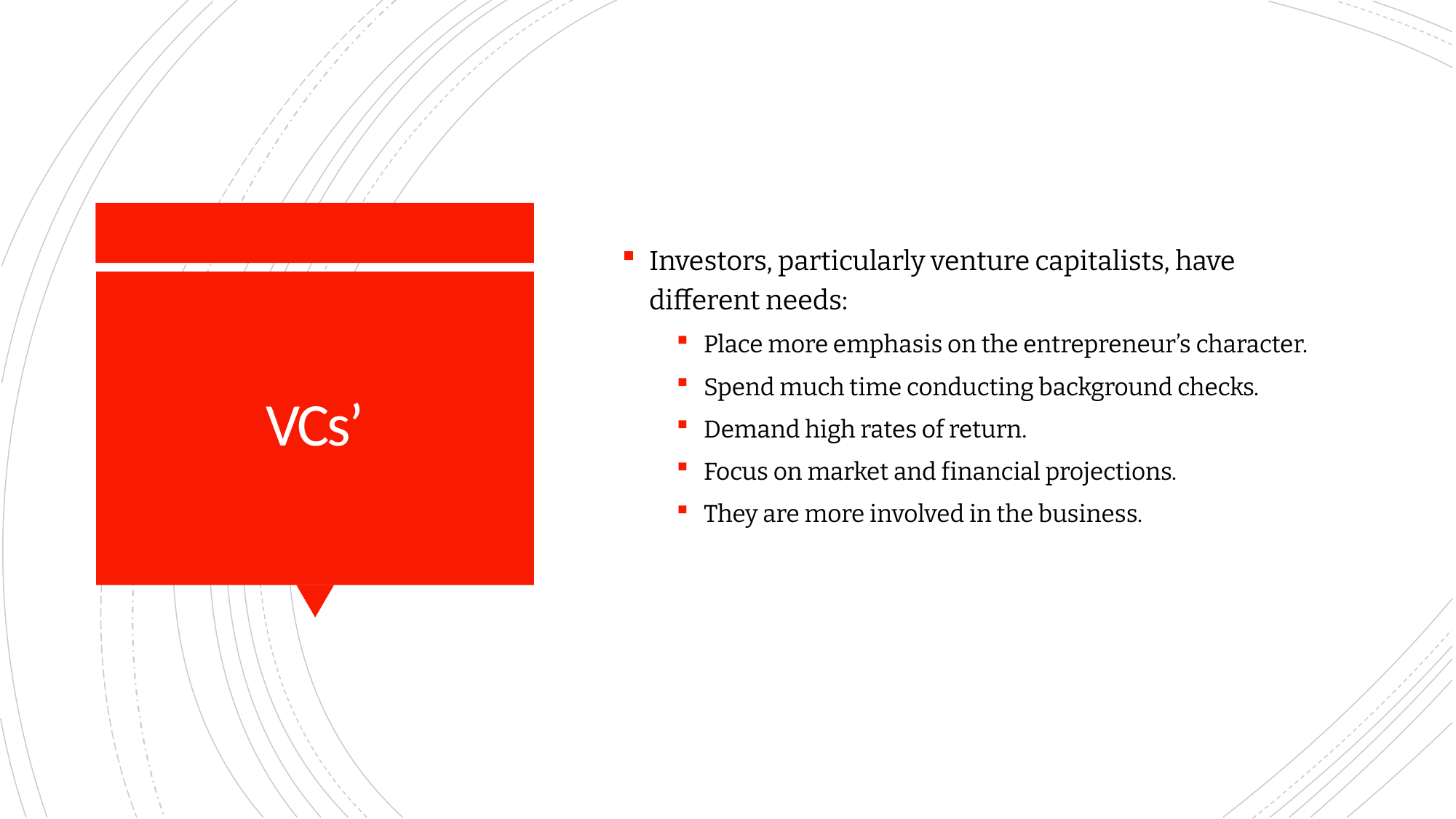

Investors, particularly venture capitalists, have different needs:
Place more emphasis on the entrepreneur’s character.
Spend much time conducting background checks.
Demand high rates of return.
Focus on market and financial projections.
They are more involved in the business.

# VCs’